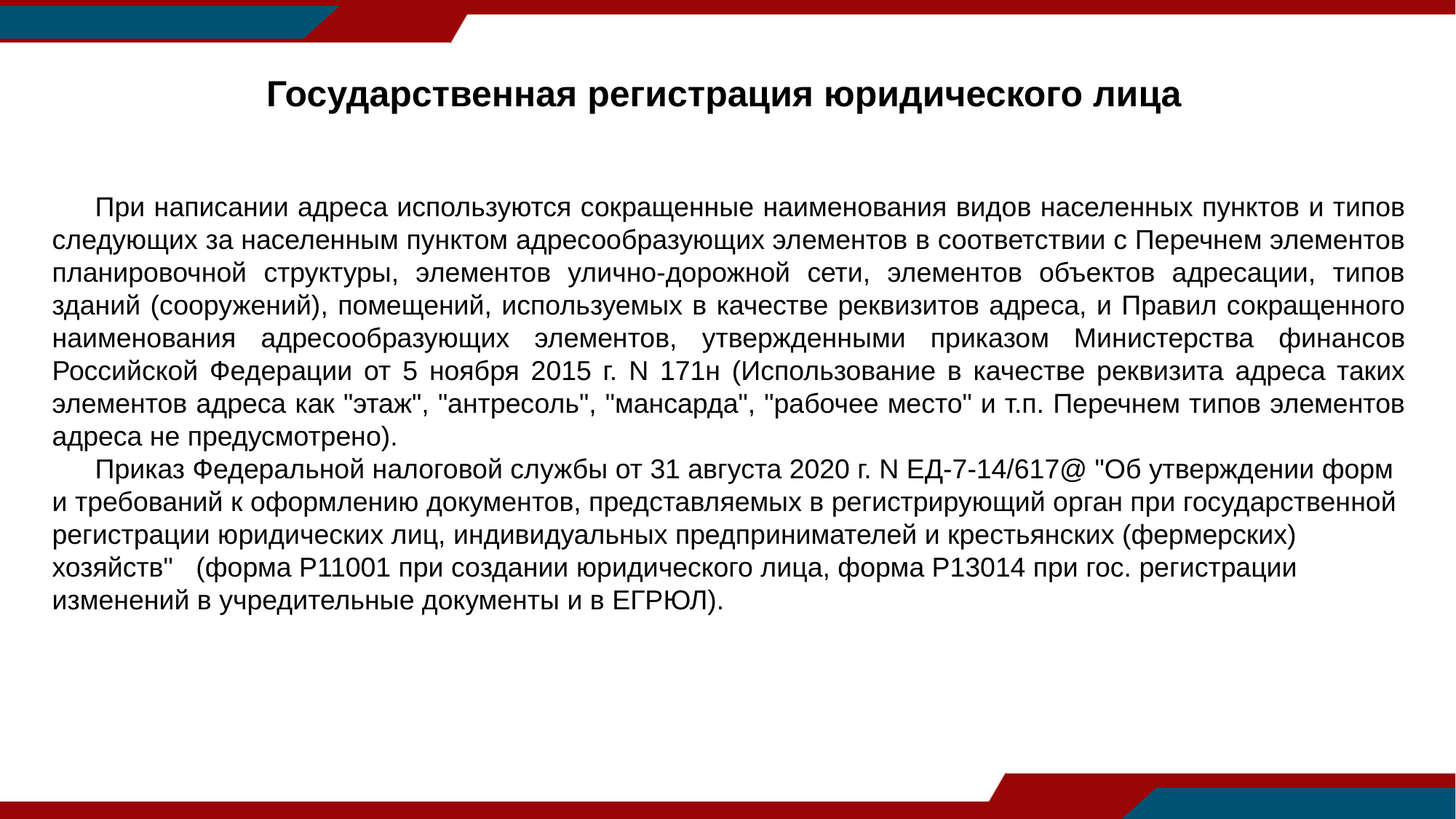

Государственная регистрация юридического лица

При написании адреса используются сокращенные наименования видов населенных пунктов и типов следующих за населенным пунктом адресообразующих элементов в соответствии с Перечнем элементов планировочной структуры, элементов улично-дорожной сети, элементов объектов адресации, типов зданий (сооружений), помещений, используемых в качестве реквизитов адреса, и Правил сокращенного наименования адресообразующих элементов, утвержденными приказом Министерства финансов Российской Федерации от 5 ноября 2015 г. N 171н (Использование в качестве реквизита адреса таких элементов адреса как "этаж", "антресоль", "мансарда", "рабочее место" и т.п. Перечнем типов элементов адреса не предусмотрено).
Приказ Федеральной налоговой службы от 31 августа 2020 г. N ЕД-7-14/617@ "Об утверждении форм и требований к оформлению документов, представляемых в регистрирующий орган при государственной  регистрации юридических лиц, индивидуальных предпринимателей и крестьянских (фермерских) хозяйств"   (форма Р11001 при создании юридического лица, форма Р13014 при гос. регистрации изменений в учредительные документы и в ЕГРЮЛ).